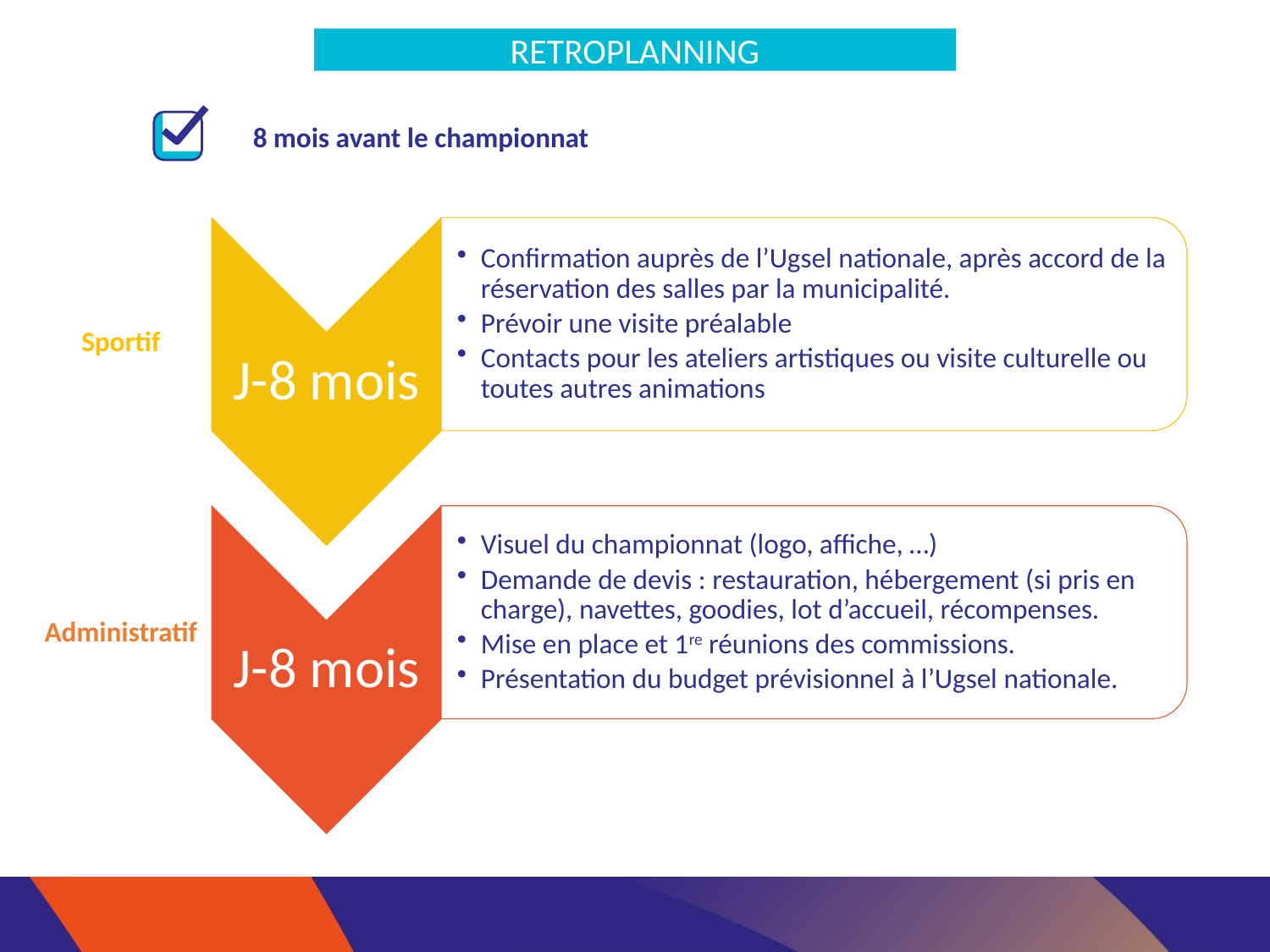

RETROPLANNING

8 mois avant le championnat
J-8 mois
Confirmation auprès de l’Ugsel nationale, après accord de la réservation des salles par la municipalité.
Prévoir une visite préalable
Contacts pour les ateliers artistiques ou visite culturelle ou toutes autres animations
J-8 mois
Visuel du championnat (logo, affiche, …)
Demande de devis : restauration, hébergement (si pris en charge), navettes, goodies, lot d’accueil, récompenses.
Mise en place et 1re réunions des commissions.
Présentation du budget prévisionnel à l’Ugsel nationale.
Sportif
Administratif